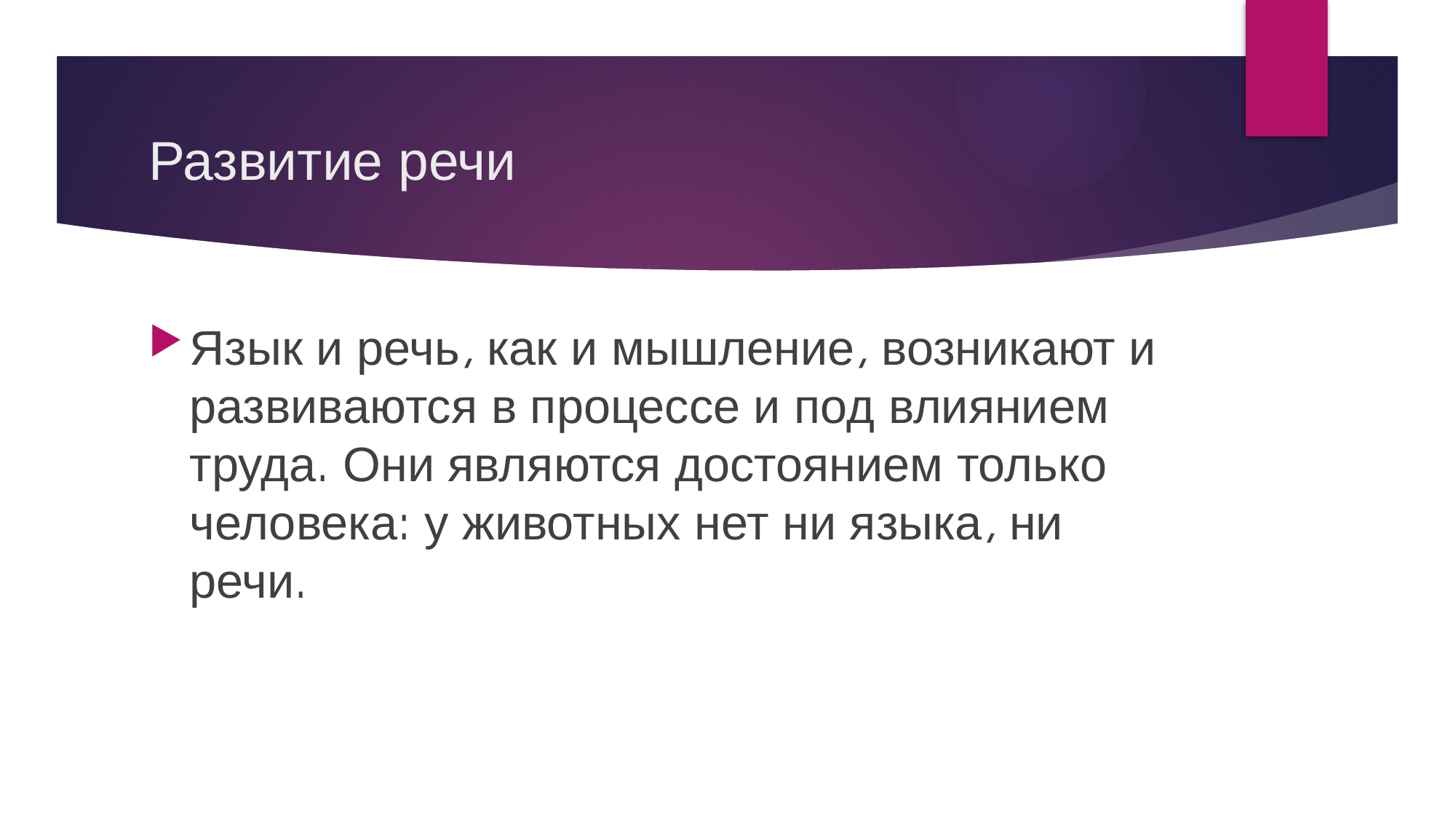

# Развитие речи
Язык и речь, как и мышление, возникают и развиваются в процессе и под влиянием труда. Они являются достоянием только человека: у животных нет ни языка, ни речи.